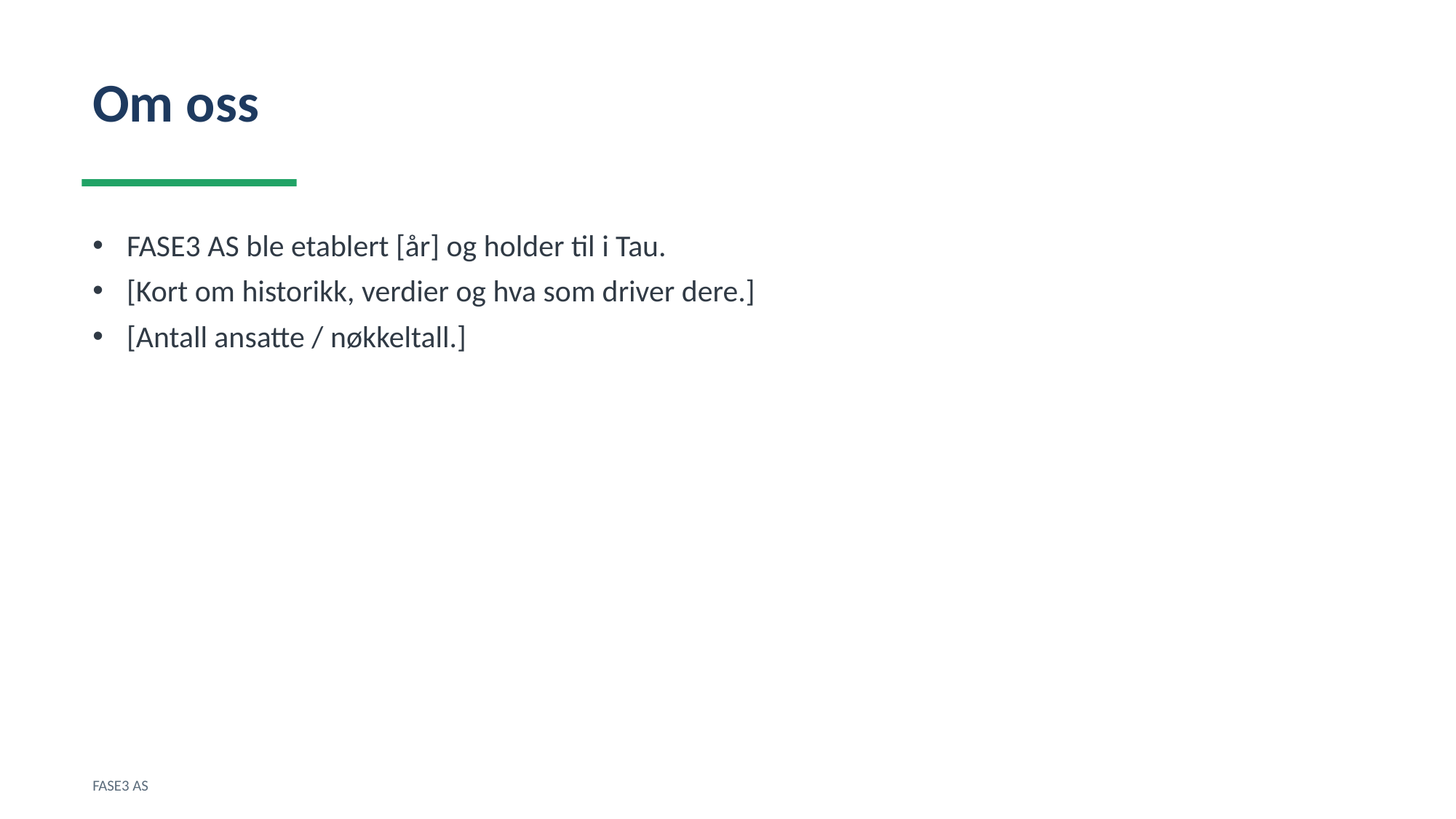

Om oss

FASE3 AS ble etablert [år] og holder til i Tau.
[Kort om historikk, verdier og hva som driver dere.]
[Antall ansatte / nøkkeltall.]
FASE3 AS